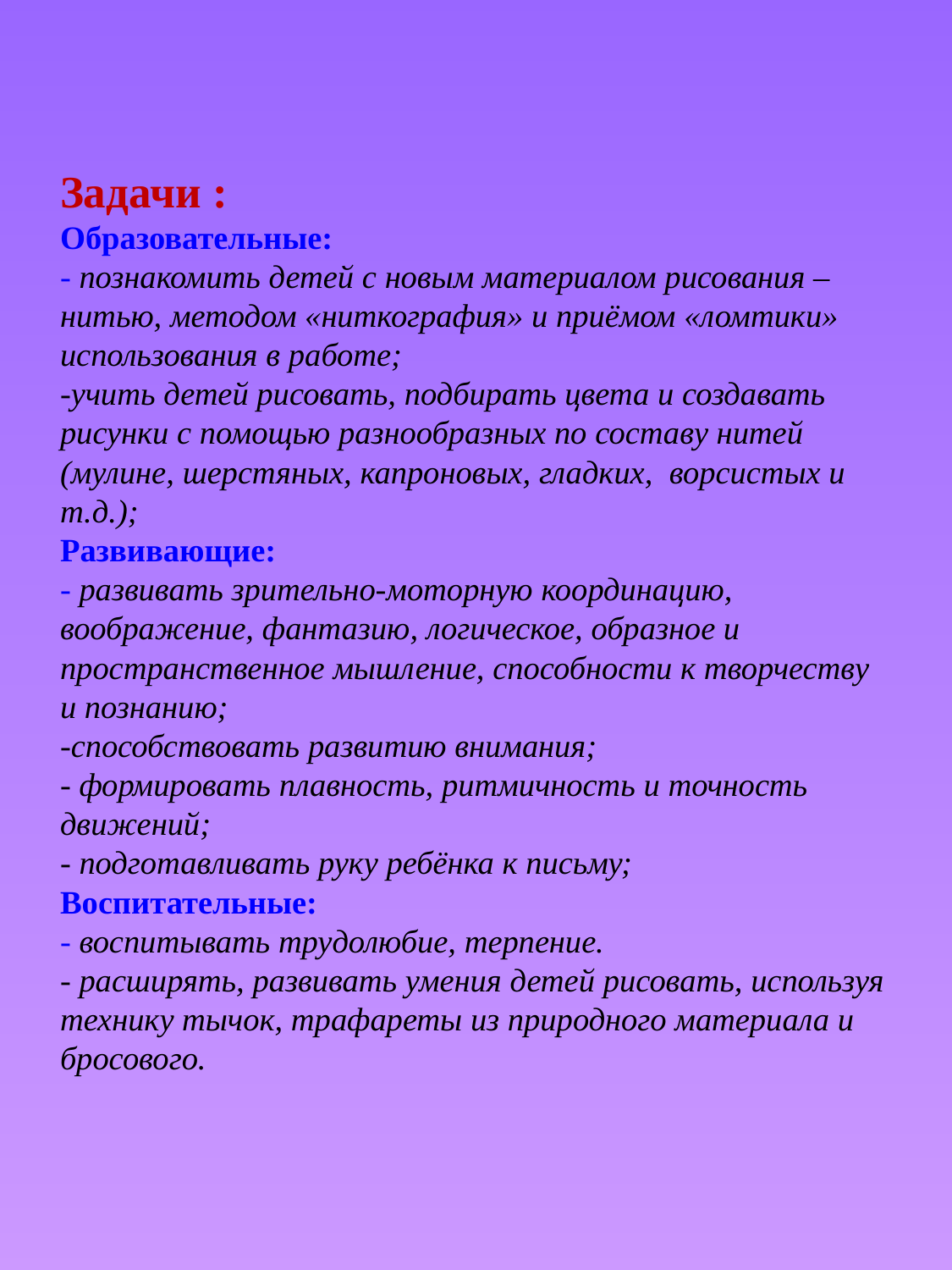

# Задачи : Образовательные: - познакомить детей с новым материалом рисования – нитью, методом «ниткография» и приёмом «ломтики» использования в работе; -учить детей рисовать, подбирать цвета и создавать рисунки с помощью разнообразных по составу нитей (мулине, шерстяных, капроновых, гладких,  ворсистых и т.д.); Развивающие: - развивать зрительно-моторную координацию, воображение, фантазию, логическое, образное и пространственное мышление, способности к творчеству и познанию; -способствовать развитию внимания; - формировать плавность, ритмичность и точность движений; - подготавливать руку ребёнка к письму; Воспитательные: - воспитывать трудолюбие, терпение. - расширять, развивать умения детей рисовать, используя технику тычок, трафареты из природного материала и бросового.